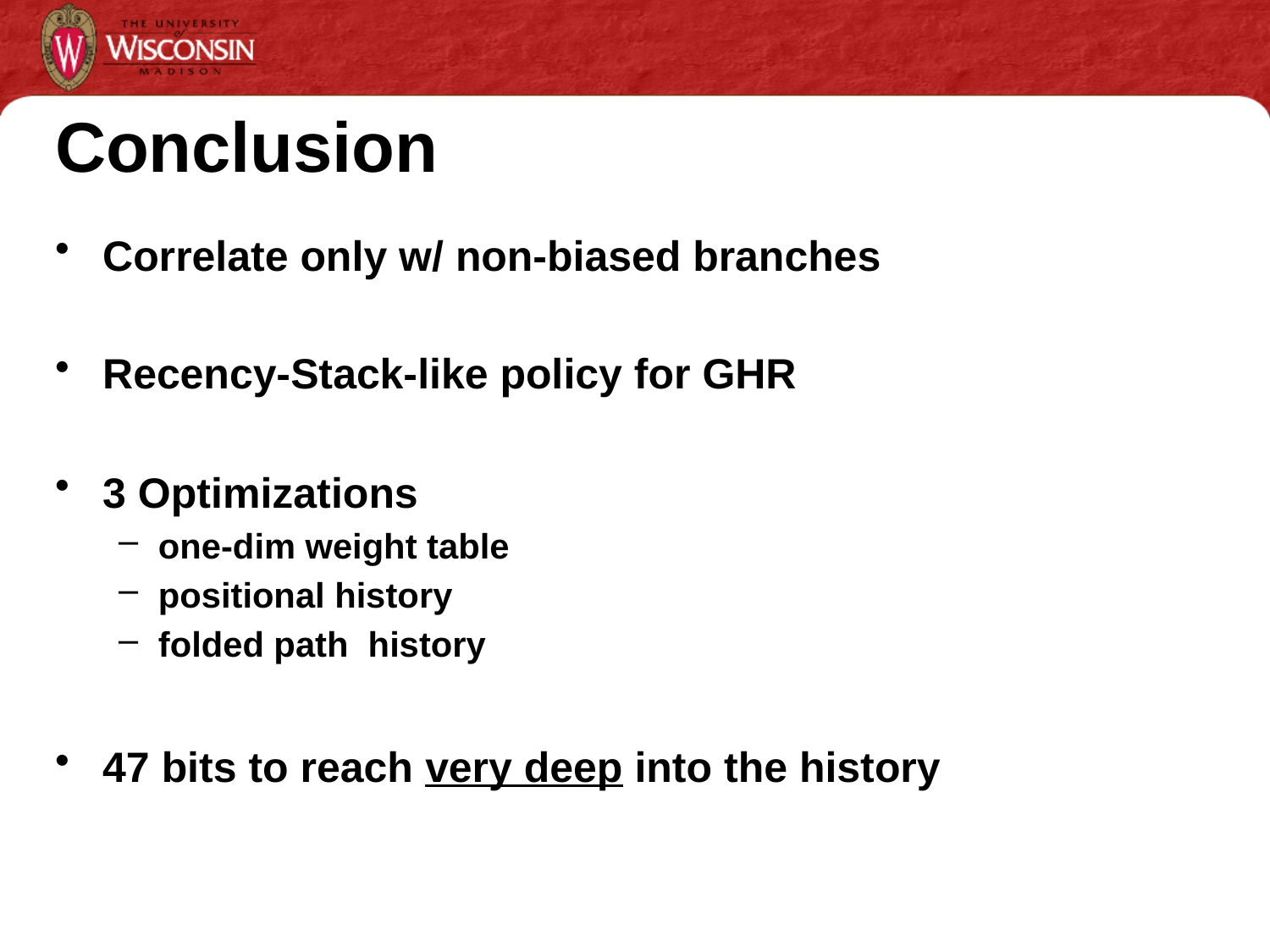

# Conclusion
Correlate only w/ non-biased branches

Recency-Stack-like policy for GHR

3 Optimizations
one-dim weight table
positional history
folded path  history

47 bits to reach very deep into the history

19